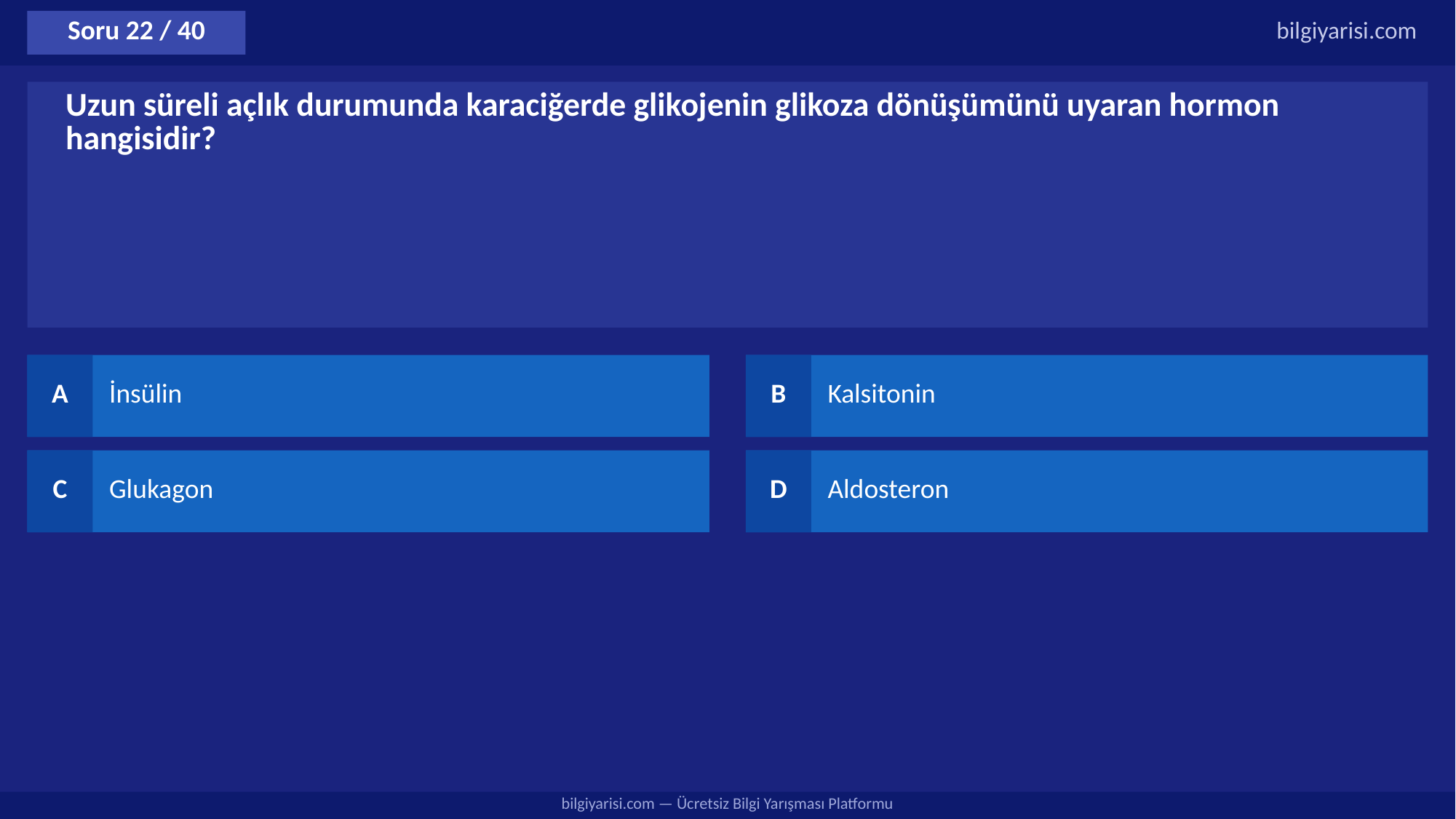

Soru 22 / 40
bilgiyarisi.com

Uzun süreli açlık durumunda karaciğerde glikojenin glikoza dönüşümünü uyaran hormon hangisidir?

A
İnsülin

B
Kalsitonin

C
Glukagon

D
Aldosteron
bilgiyarisi.com — Ücretsiz Bilgi Yarışması Platformu